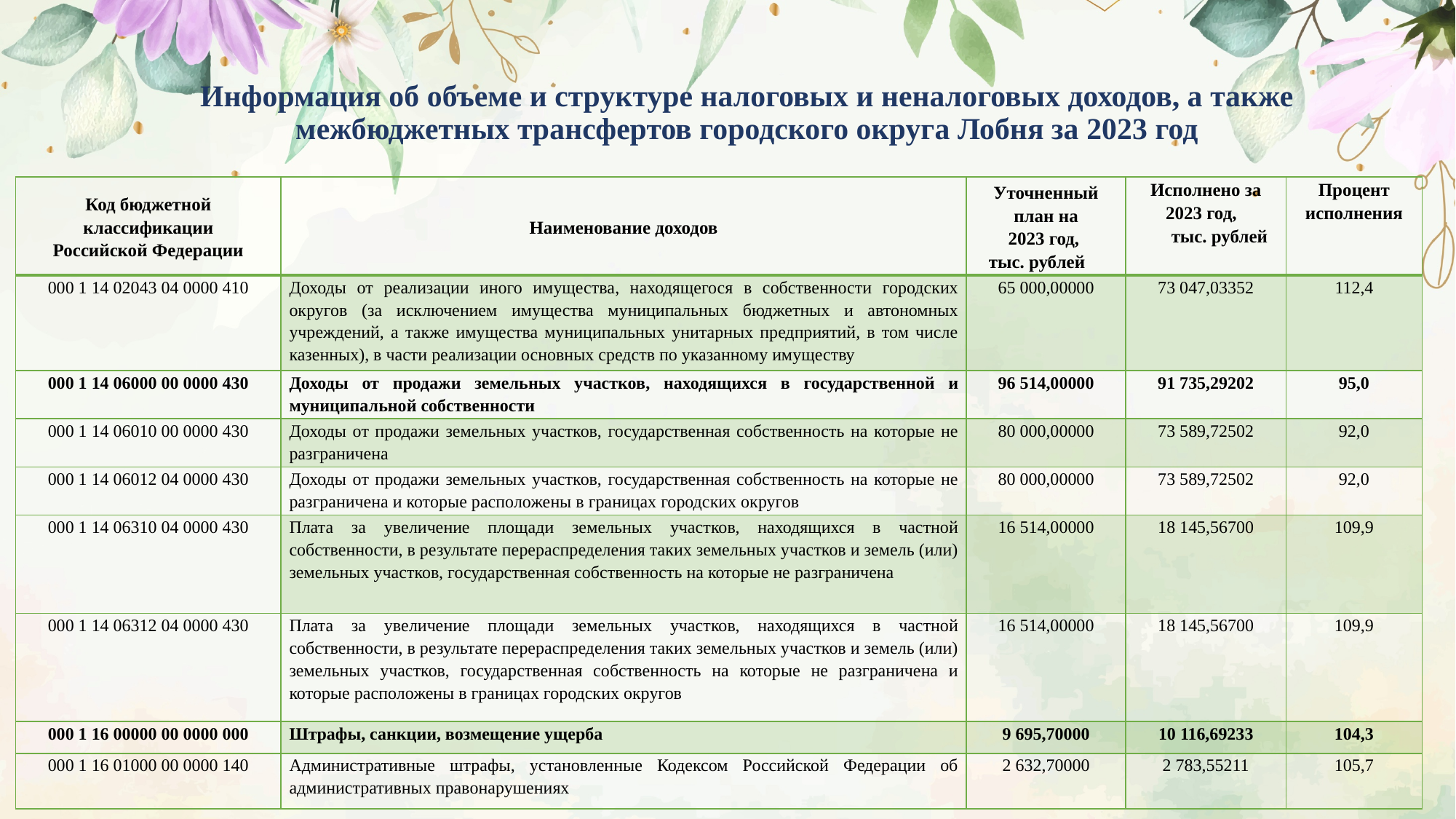

# Информация об объеме и структуре налоговых и неналоговых доходов, а также межбюджетных трансфертов городского округа Лобня за 2023 год
| Код бюджетной классификации Российской Федерации | Наименование доходов | Уточненный план на 2023 год, тыс. рублей | Исполнено за 2023 год, тыс. рублей | Процент исполнения |
| --- | --- | --- | --- | --- |
| 000 1 14 02043 04 0000 410 | Доходы от реализации иного имущества, находящегося в собственности городских округов (за исключением имущества муниципальных бюджетных и автономных учреждений, а также имущества муниципальных унитарных предприятий, в том числе казенных), в части реализации основных средств по указанному имуществу | 65 000,00000 | 73 047,03352 | 112,4 |
| 000 1 14 06000 00 0000 430 | Доходы от продажи земельных участков, находящихся в государственной и муниципальной собственности | 96 514,00000 | 91 735,29202 | 95,0 |
| 000 1 14 06010 00 0000 430 | Доходы от продажи земельных участков, государственная собственность на которые не разграничена | 80 000,00000 | 73 589,72502 | 92,0 |
| 000 1 14 06012 04 0000 430 | Доходы от продажи земельных участков, государственная собственность на которые не разграничена и которые расположены в границах городских округов | 80 000,00000 | 73 589,72502 | 92,0 |
| 000 1 14 06310 04 0000 430 | Плата за увеличение площади земельных участков, находящихся в частной собственности, в результате перераспределения таких земельных участков и земель (или) земельных участков, государственная собственность на которые не разграничена | 16 514,00000 | 18 145,56700 | 109,9 |
| 000 1 14 06312 04 0000 430 | Плата за увеличение площади земельных участков, находящихся в частной собственности, в результате перераспределения таких земельных участков и земель (или) земельных участков, государственная собственность на которые не разграничена и которые расположены в границах городских округов | 16 514,00000 | 18 145,56700 | 109,9 |
| 000 1 16 00000 00 0000 000 | Штрафы, санкции, возмещение ущерба | 9 695,70000 | 10 116,69233 | 104,3 |
| 000 1 16 01000 00 0000 140 | Административные штрафы, установленные Кодексом Российской Федерации об административных правонарушениях | 2 632,70000 | 2 783,55211 | 105,7 |